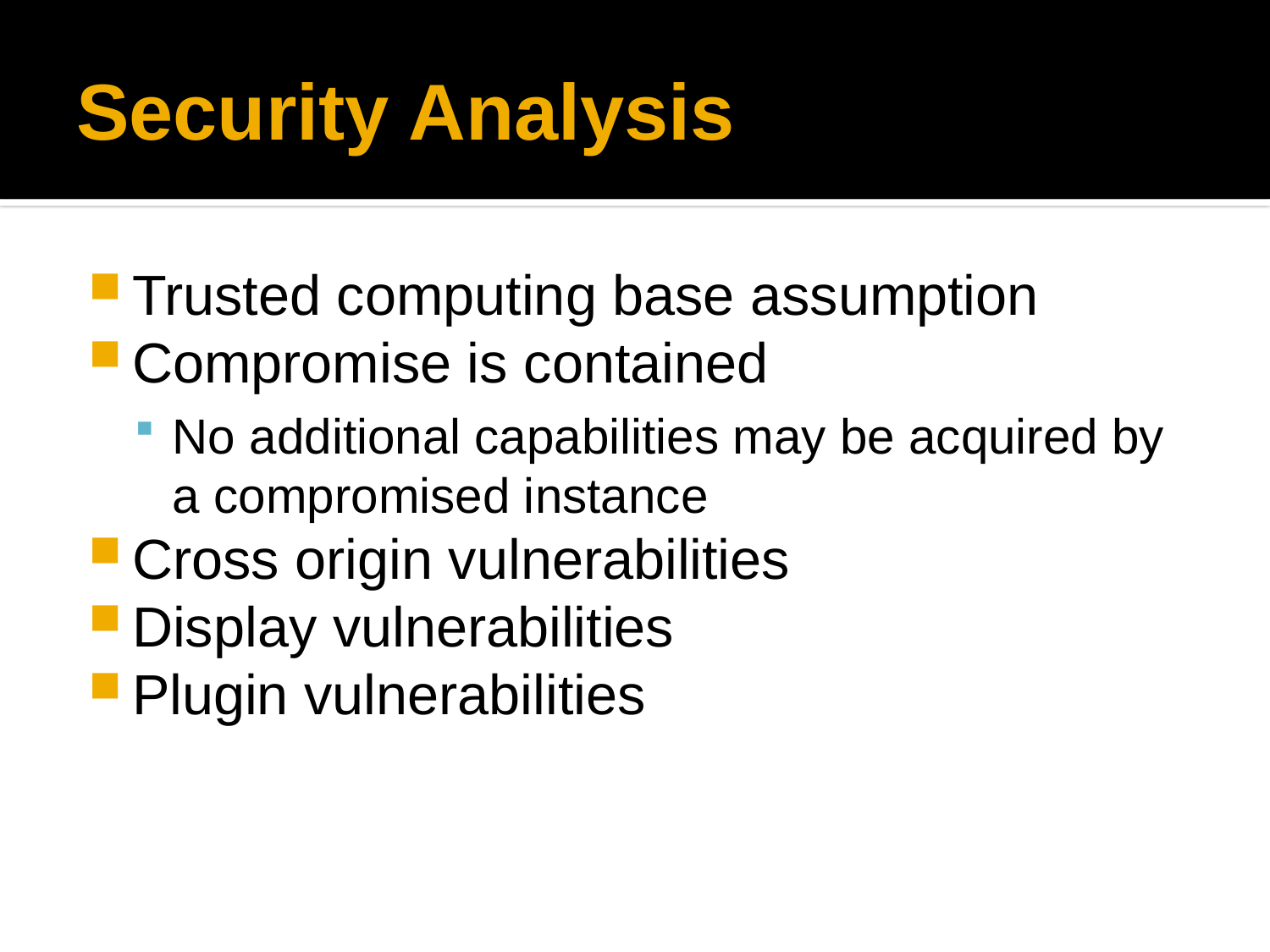

# Security Analysis
Trusted computing base assumption
Compromise is contained
No additional capabilities may be acquired by a compromised instance
Cross origin vulnerabilities
Display vulnerabilities
Plugin vulnerabilities